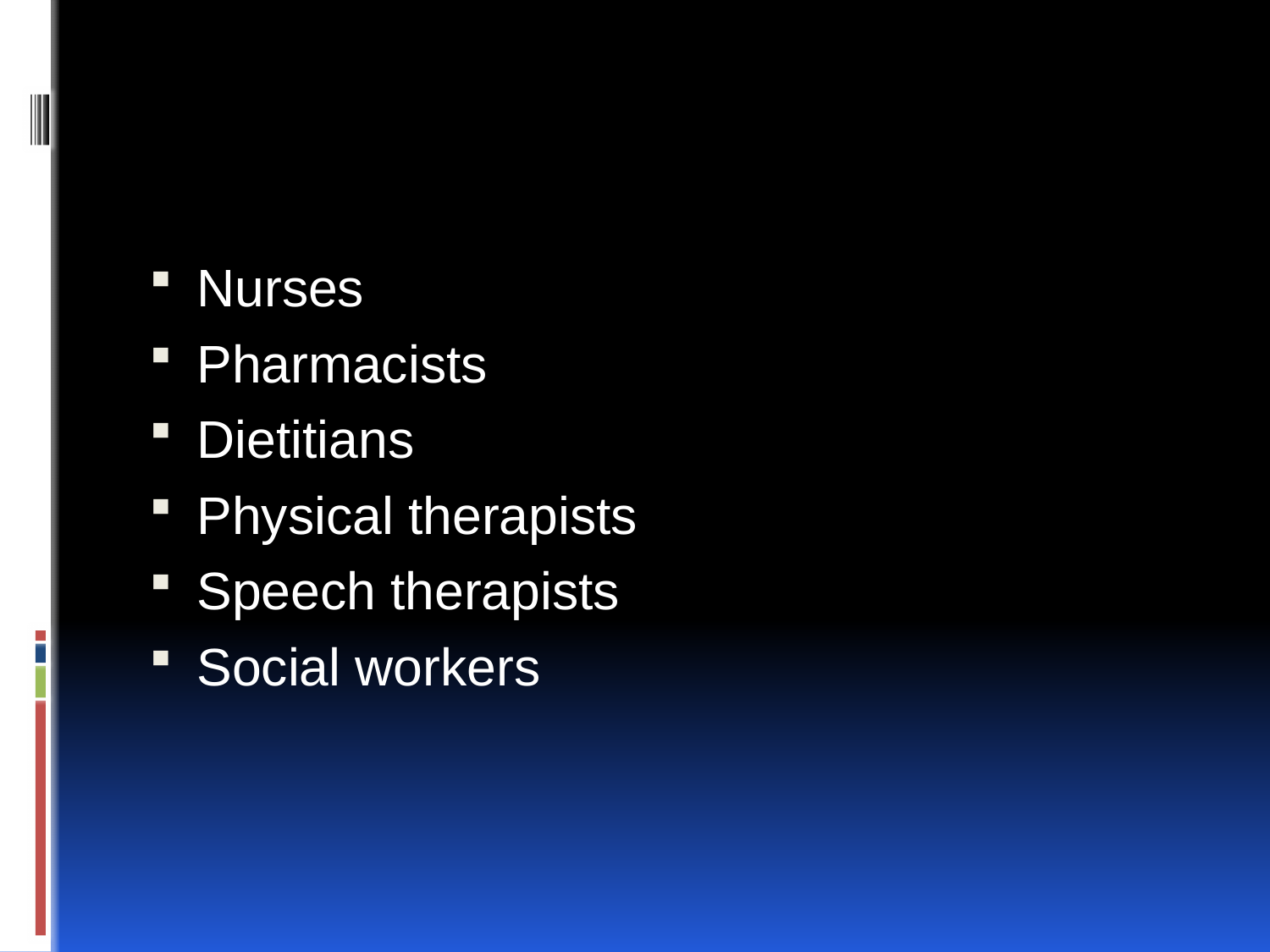

#
Nurses
Pharmacists
Dietitians
Physical therapists
Speech therapists
Social workers